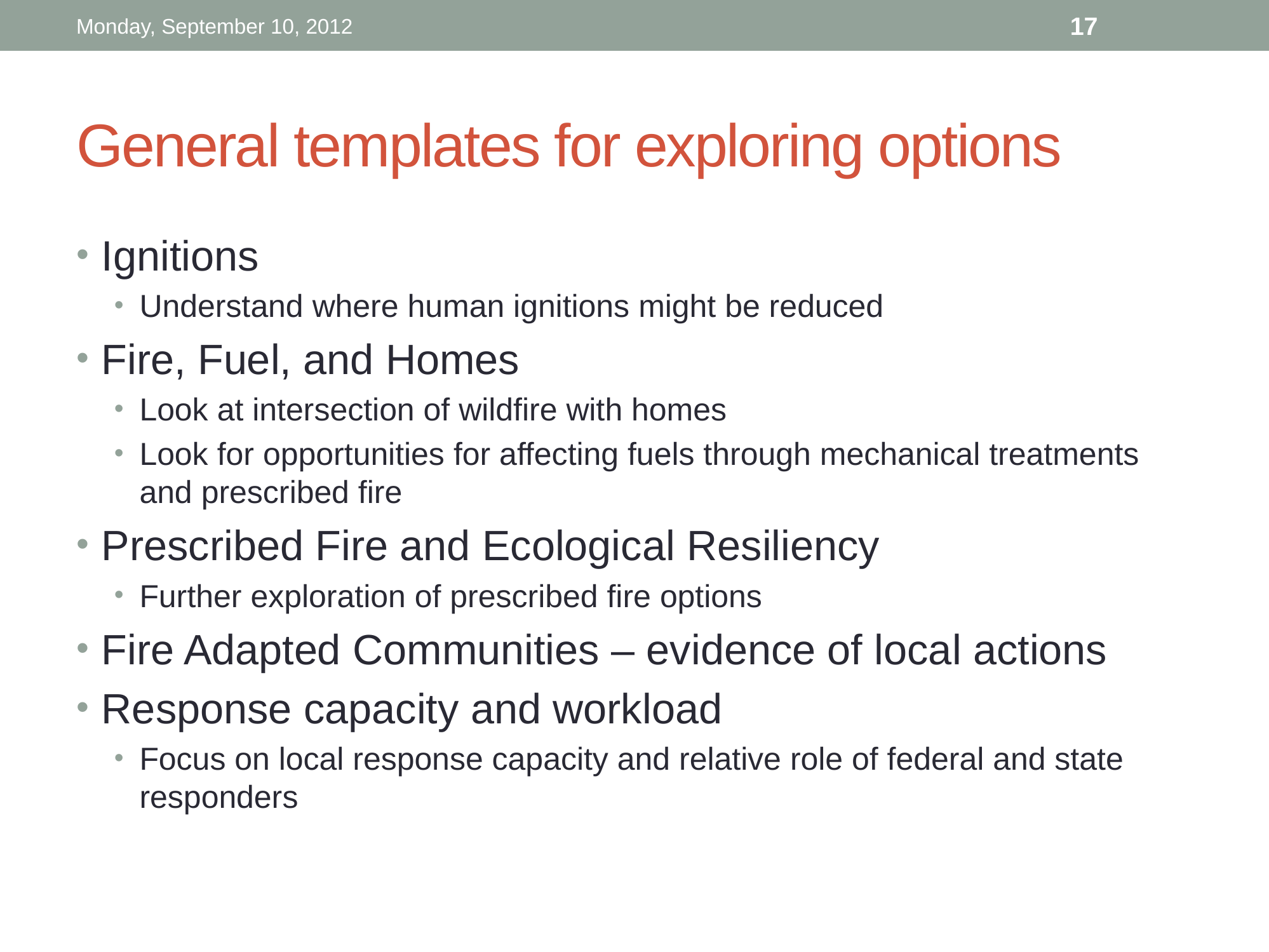

Monday, September 10, 2012
17
# General templates for exploring options
Ignitions
Understand where human ignitions might be reduced
Fire, Fuel, and Homes
Look at intersection of wildfire with homes
Look for opportunities for affecting fuels through mechanical treatments and prescribed fire
Prescribed Fire and Ecological Resiliency
Further exploration of prescribed fire options
Fire Adapted Communities – evidence of local actions
Response capacity and workload
Focus on local response capacity and relative role of federal and state responders